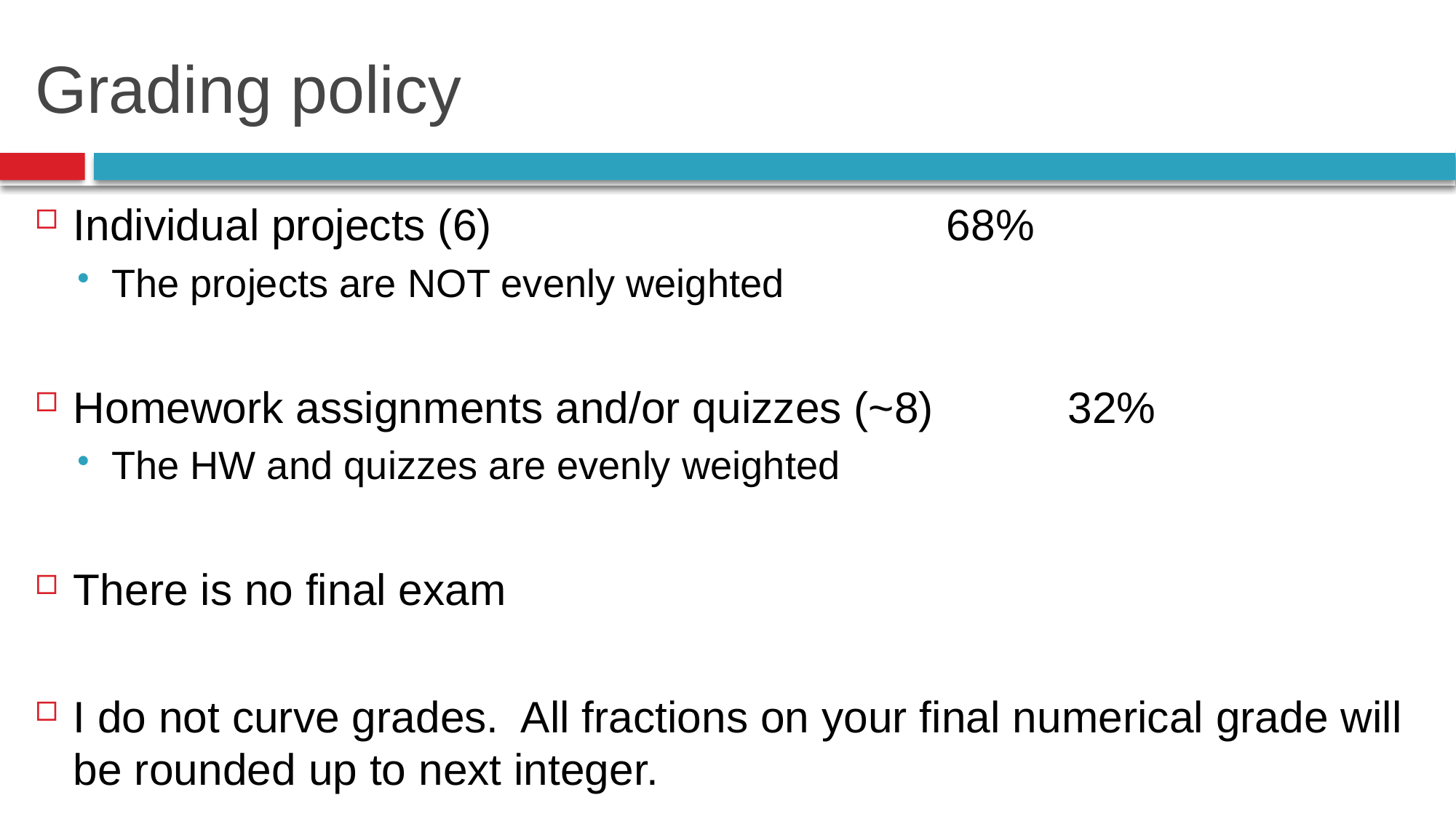

# Grading policy
Individual projects (6)    	  	  		68%
The projects are NOT evenly weighted

Homework assignments and/or quizzes (~8)  	 32%
The HW and quizzes are evenly weighted

There is no final exam

I do not curve grades.  All fractions on your final numerical grade will be rounded up to next integer.
22
Introduction.